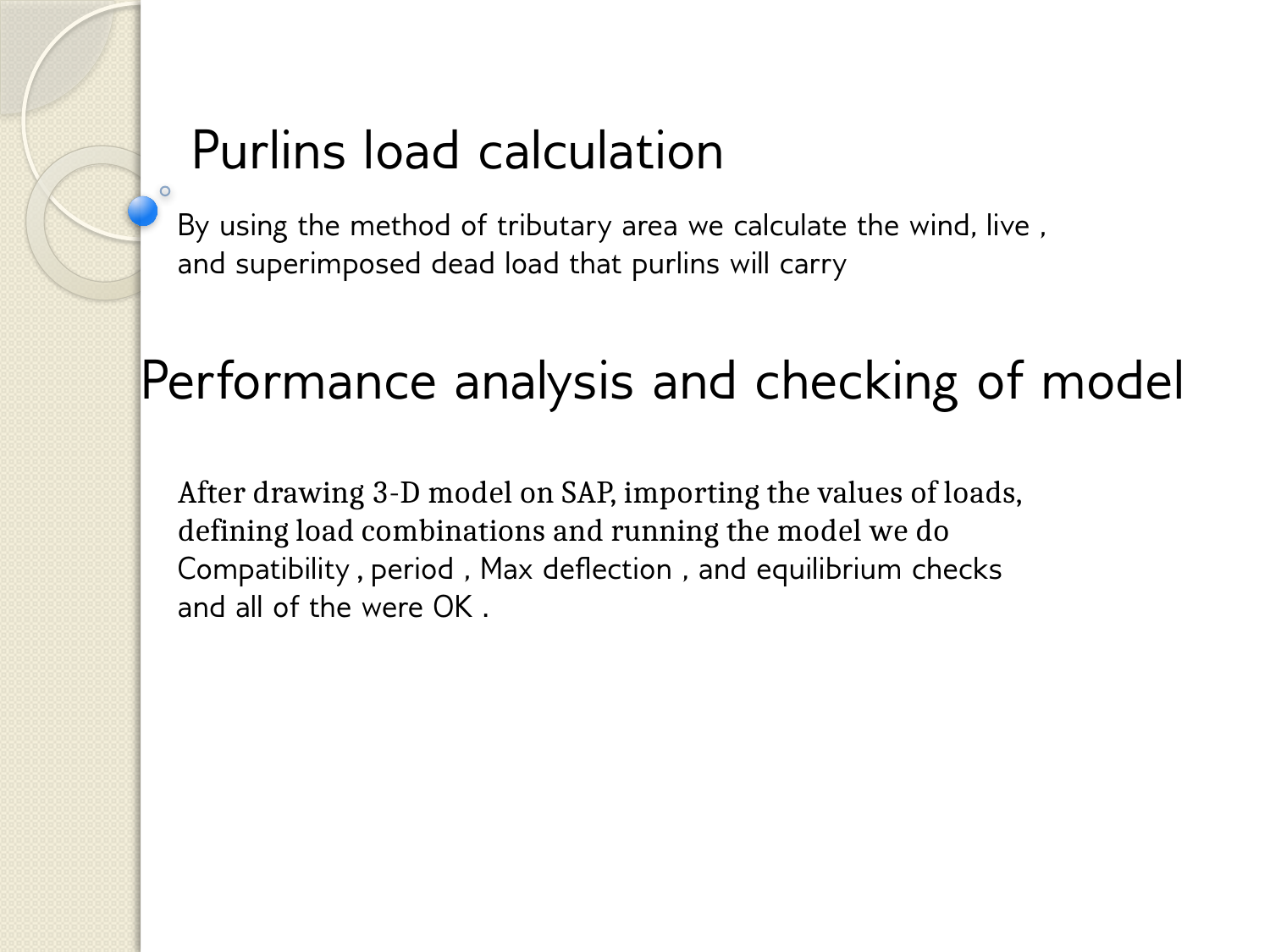

# Purlins load calculation
By using the method of tributary area we calculate the wind, live , and superimposed dead load that purlins will carry
Performance analysis and checking of model
After drawing 3-D model on SAP, importing the values of loads, defining load combinations and running the model we do Compatibility , period , Max deflection , and equilibrium checks and all of the were OK .